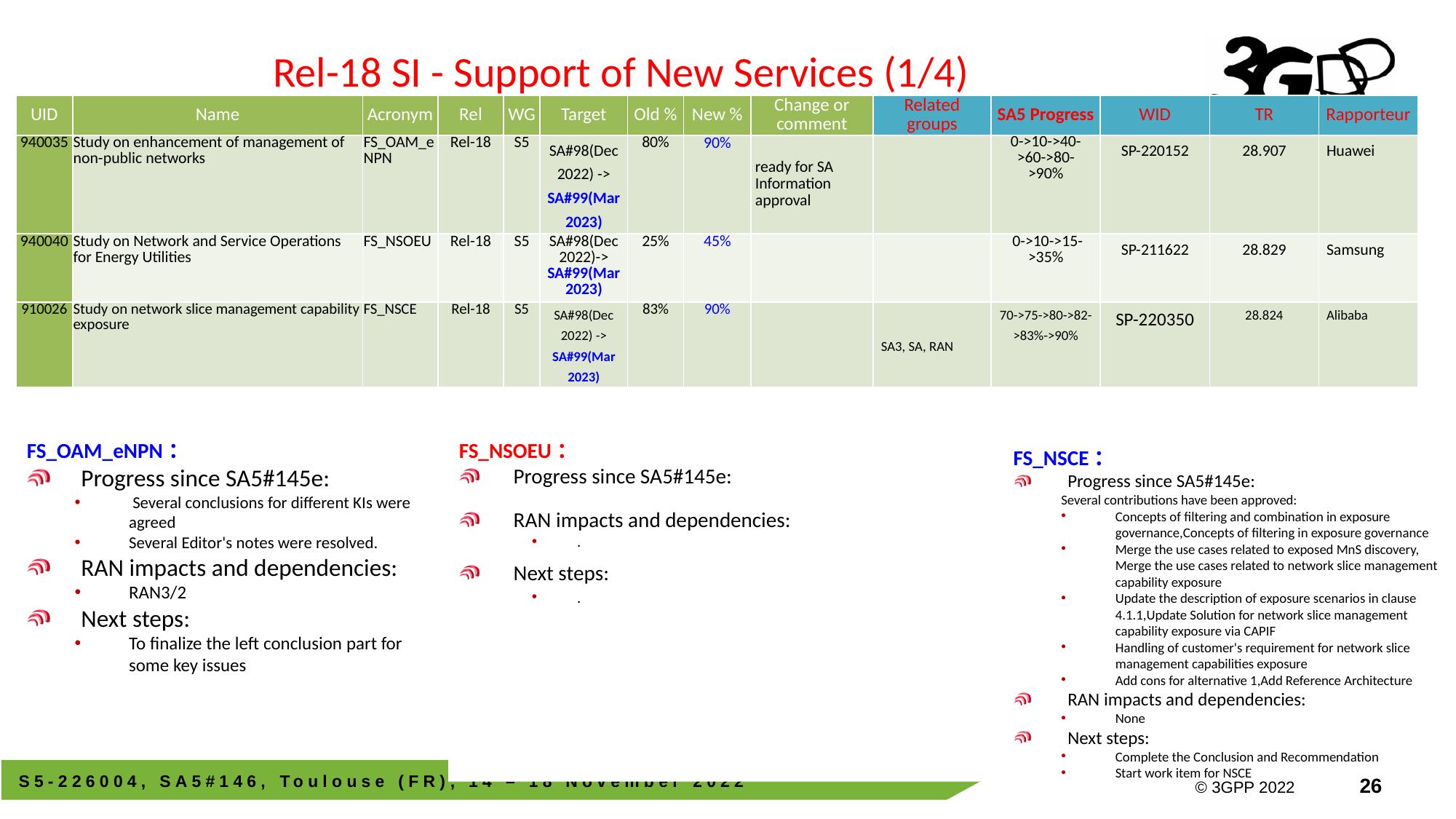

# Rel-18 SI - Support of New Services (1/4)
| UID | Name | Acronym | Rel | WG | Target | Old % | New % | Change or comment | Related groups | SA5 Progress | WID | TR | Rapporteur |
| --- | --- | --- | --- | --- | --- | --- | --- | --- | --- | --- | --- | --- | --- |
| 940035 | Study on enhancement of management of non-public networks | FS\_OAM\_eNPN | Rel-18 | S5 | SA#98(Dec 2022) -> SA#99(Mar 2023) | 80% | 90% | ready for SA Information approval |  | 0->10->40->60->80->90% | SP-220152 | 28.907 | Huawei |
| 940040 | Study on Network and Service Operations for Energy Utilities | FS\_NSOEU | Rel-18 | S5 | SA#98(Dec 2022)-> SA#99(Mar 2023) | 25% | 45% |  |  | 0->10->15->35% | SP-211622 | 28.829 | Samsung |
| 910026 | Study on network slice management capability exposure | FS\_NSCE | Rel-18 | S5 | SA#98(Dec 2022) -> SA#99(Mar 2023) | 83% | 90% |  | SA3, SA, RAN | 70->75->80->82->83%->90% | SP-220350 | 28.824 | Alibaba |
FS_NSOEU：
Progress since SA5#145e:

RAN impacts and dependencies:
.
Next steps:
.
FS_OAM_eNPN：
Progress since SA5#145e:
 Several conclusions for different KIs were agreed
Several Editor's notes were resolved.
RAN impacts and dependencies:
RAN3/2
Next steps:
To finalize the left conclusion part for some key issues
FS_NSCE：
Progress since SA5#145e:
Several contributions have been approved:
Concepts of filtering and combination in exposure governance,Concepts of filtering in exposure governance
Merge the use cases related to exposed MnS discovery, Merge the use cases related to network slice management capability exposure
Update the description of exposure scenarios in clause 4.1.1,Update Solution for network slice management capability exposure via CAPIF
Handling of customer's requirement for network slice management capabilities exposure
Add cons for alternative 1,Add Reference Architecture
RAN impacts and dependencies:
None
Next steps:
Complete the Conclusion and Recommendation
Start work item for NSCE